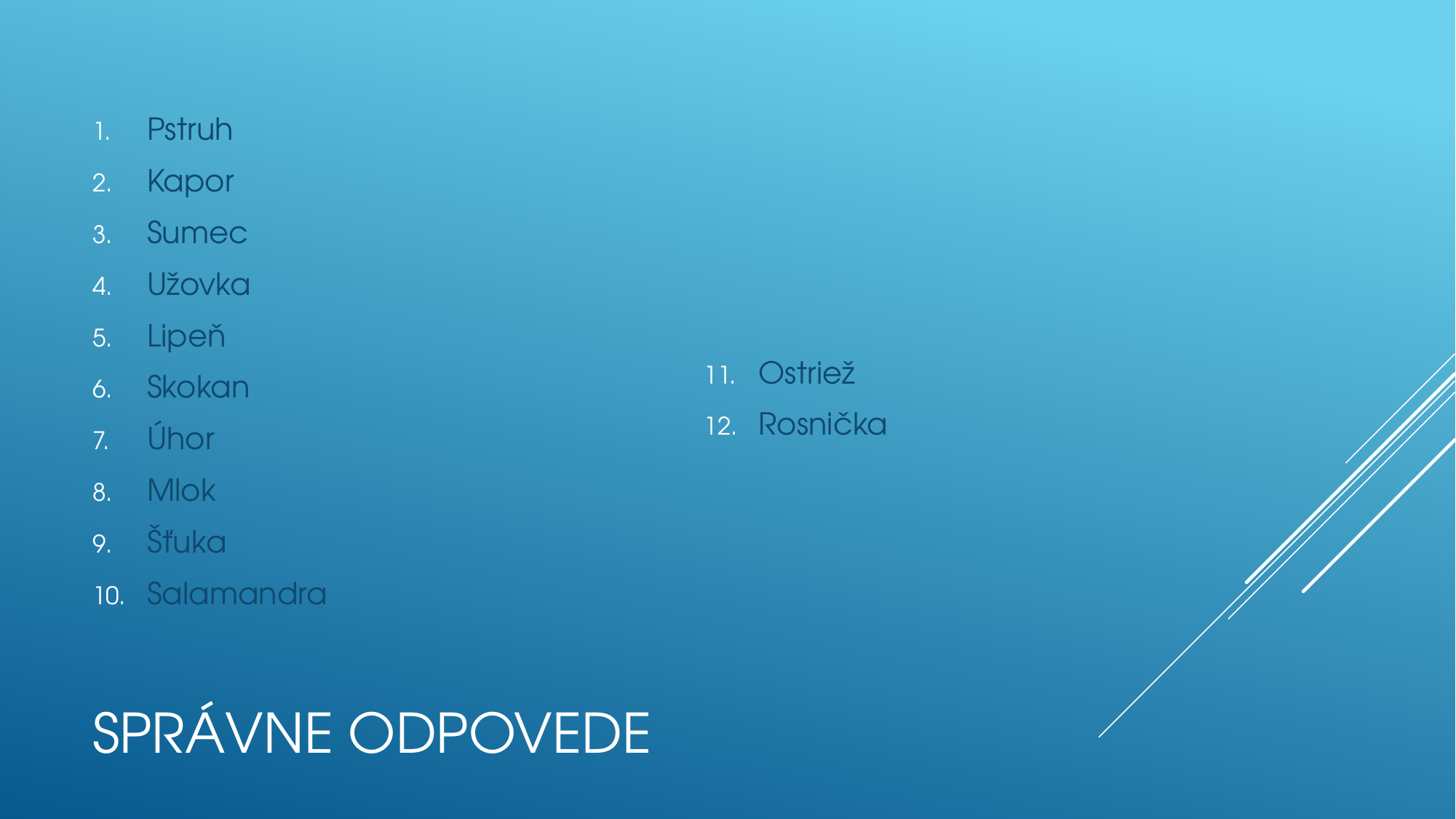

Pstruh
Kapor
Sumec
Užovka
Lipeň
Skokan
Úhor
Mlok
Šťuka
Salamandra

Ostriež
Rosnička
# Správne odpovede